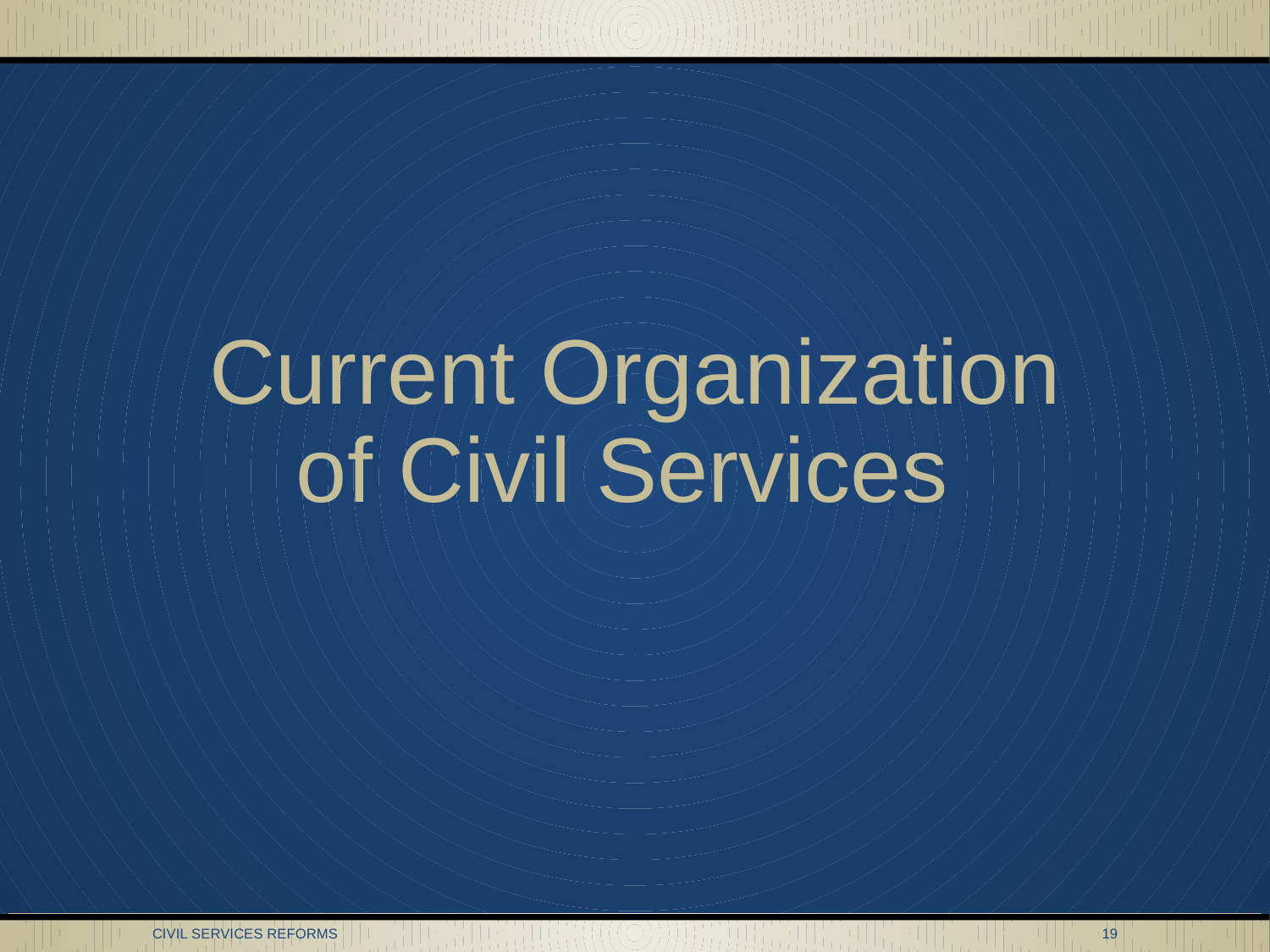

# Current Organization of Civil Services
Civil Services Reforms
19